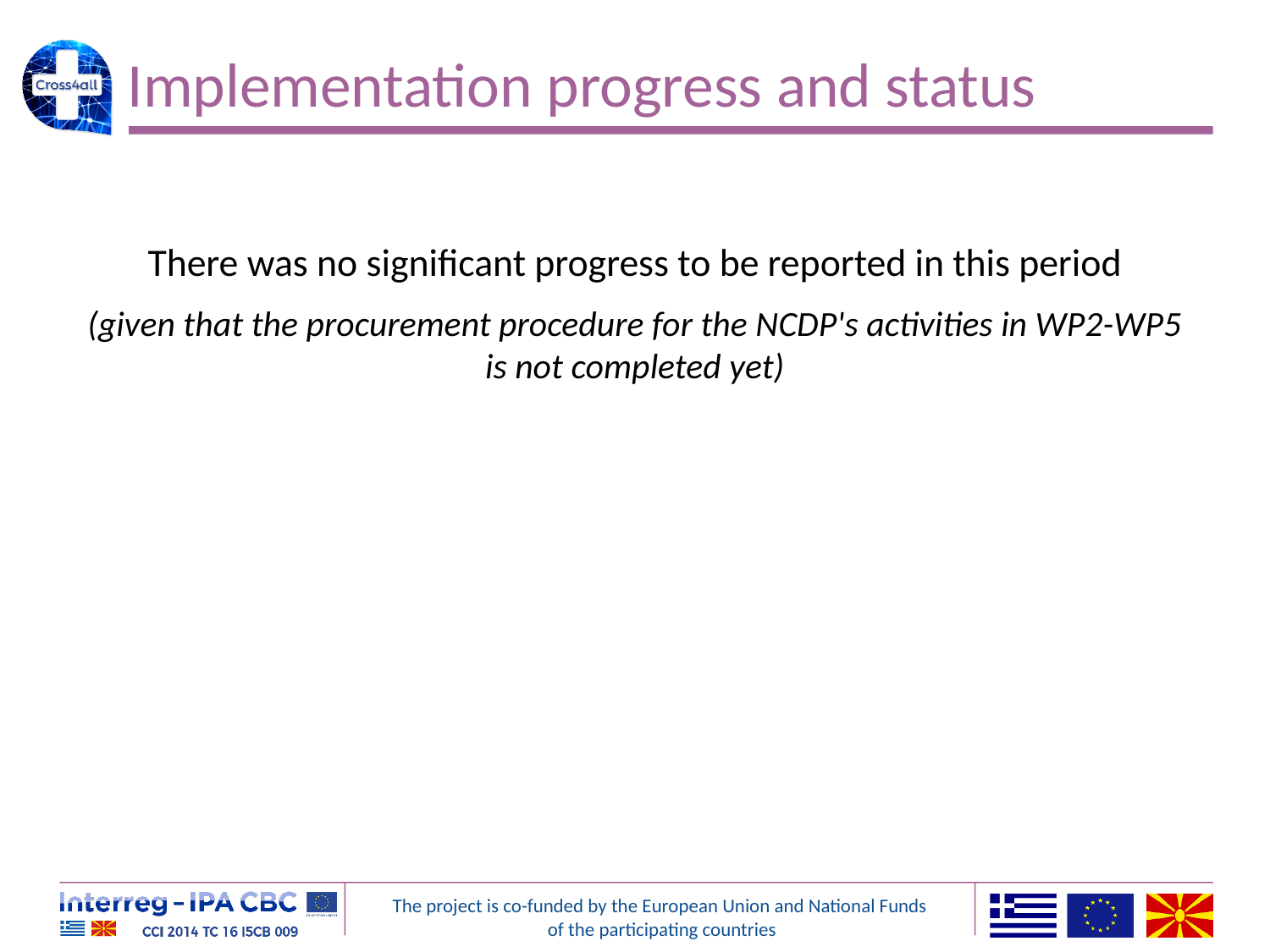

# Implementation progress and status

There was no significant progress to be reported in this period
(given that the procurement procedure for the NCDP's activities in WP2-WP5 is not completed yet)